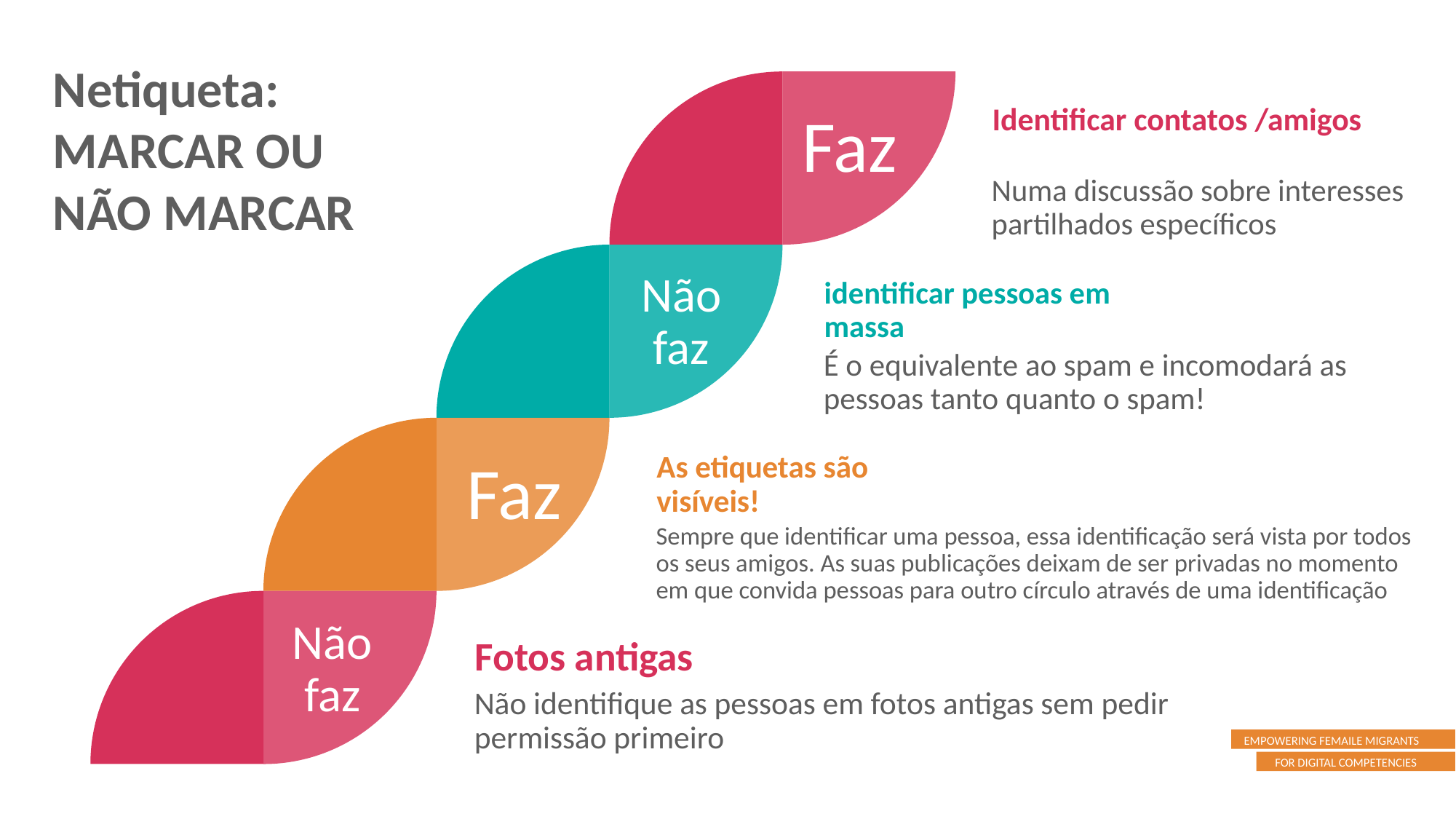

Netiqueta: MARCAR OU NÃO MARCAR
Faz
Identificar contatos /amigos

Numa discussão sobre interesses partilhados específicos

Não faz
identificar pessoas em massa
É o equivalente ao spam e incomodará as pessoas tanto quanto o spam!

Faz
As etiquetas são visíveis!
Sempre que identificar uma pessoa, essa identificação será vista por todos os seus amigos. As suas publicações deixam de ser privadas no momento em que convida pessoas para outro círculo através de uma identificação
Não faz
Fotos antigas
Não identifique as pessoas em fotos antigas sem pedir permissão primeiro